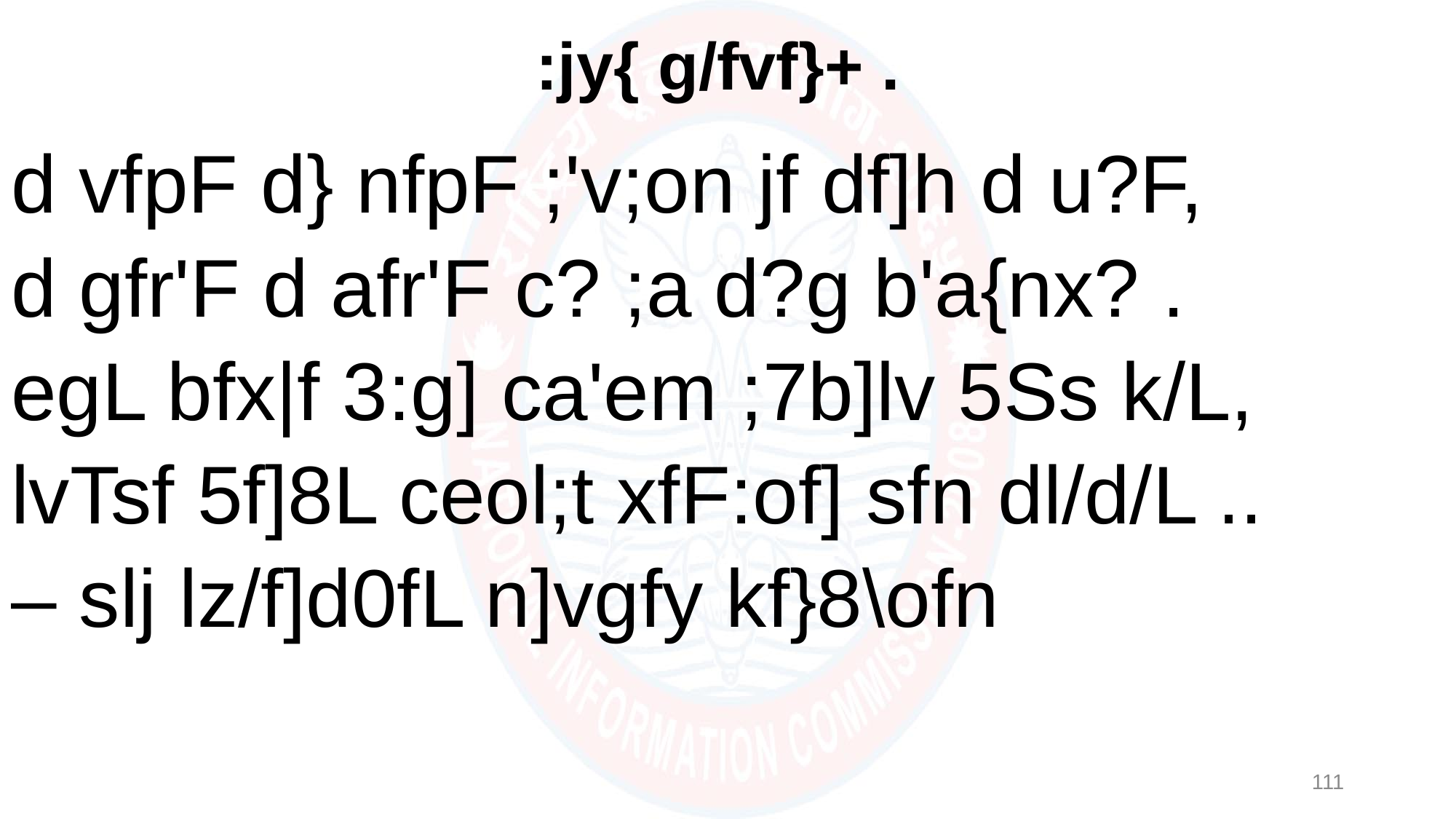

# :jy{ g/fvf}+ .
d vfpF d} nfpF ;'v;on jf df]h d u?F,
d gfr'F d afr'F c? ;a d?g b'a{nx? .
egL bfx|f 3:g] ca'em ;7b]lv 5Ss k/L,
lvTsf 5f]8L ceol;t xfF:of] sfn dl/d/L ..
– slj lz/f]d0fL n]vgfy kf}8\ofn

111